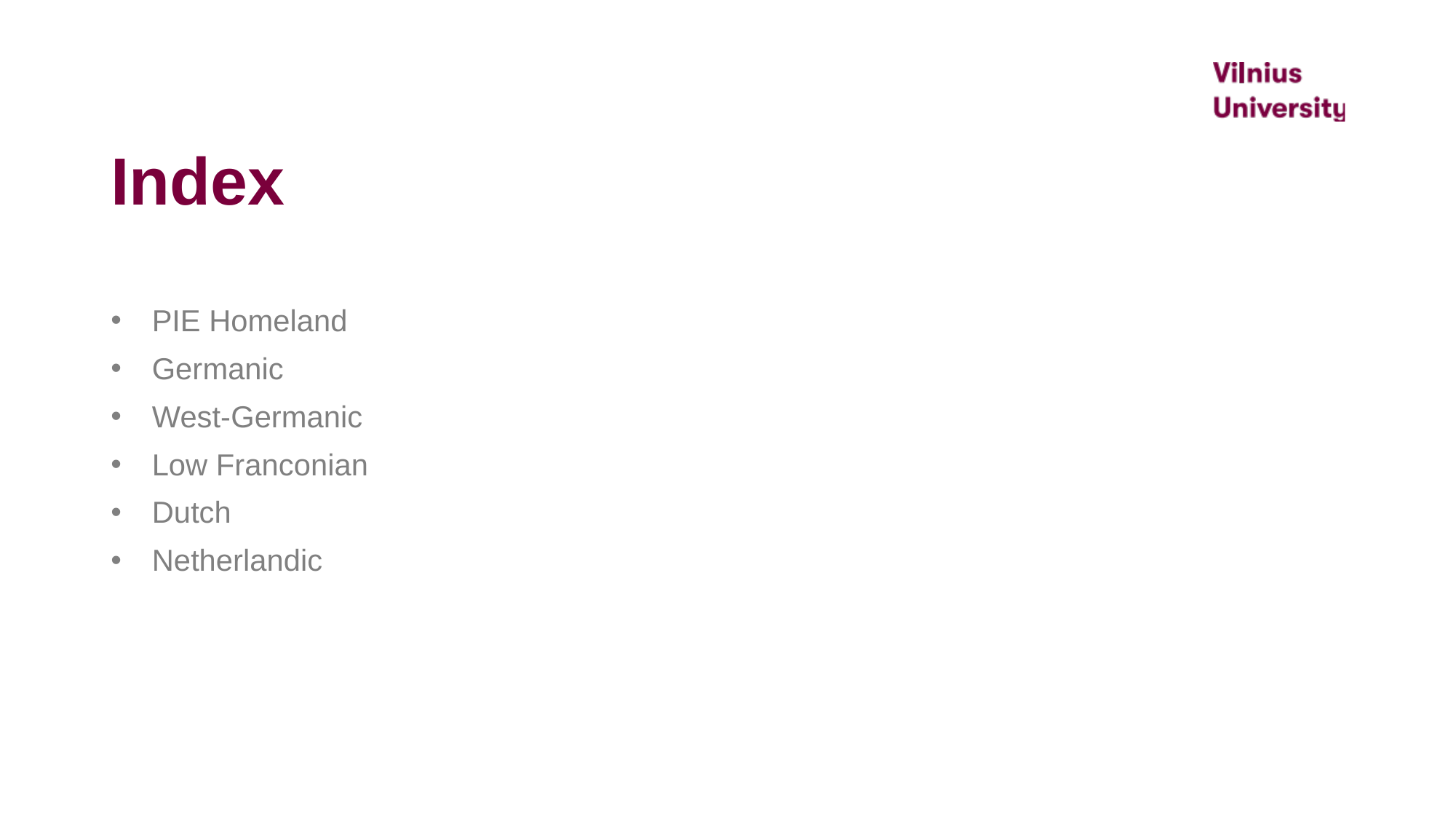

# Index
PIE Homeland
Germanic
West-Germanic
Low Franconian
Dutch
Netherlandic